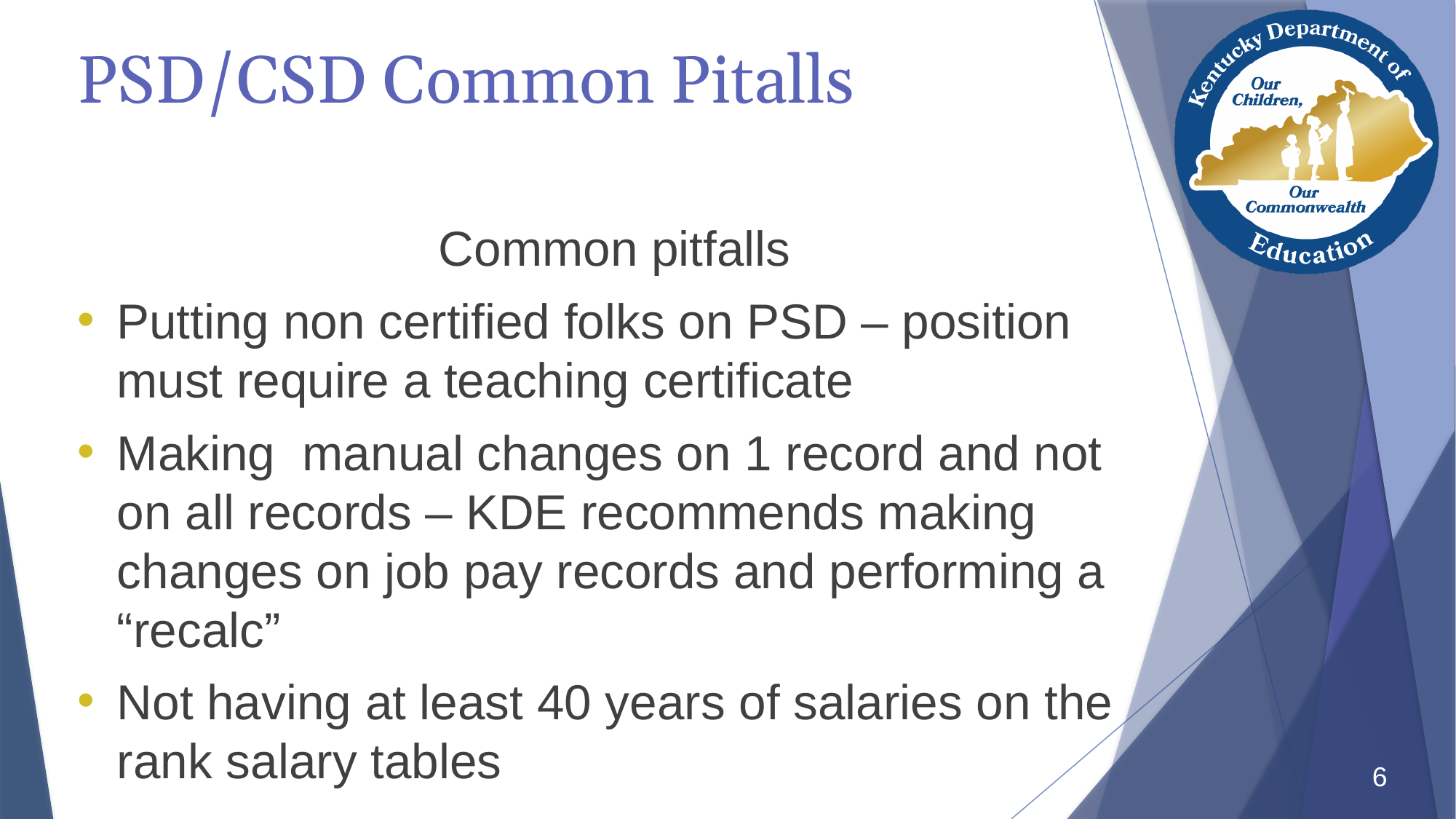

# PSD/CSD Common Pitalls
Common pitfalls
Putting non certified folks on PSD – position must require a teaching certificate
Making  manual changes on 1 record and not on all records – KDE recommends making changes on job pay records and performing a “recalc”
Not having at least 40 years of salaries on the rank salary tables

6